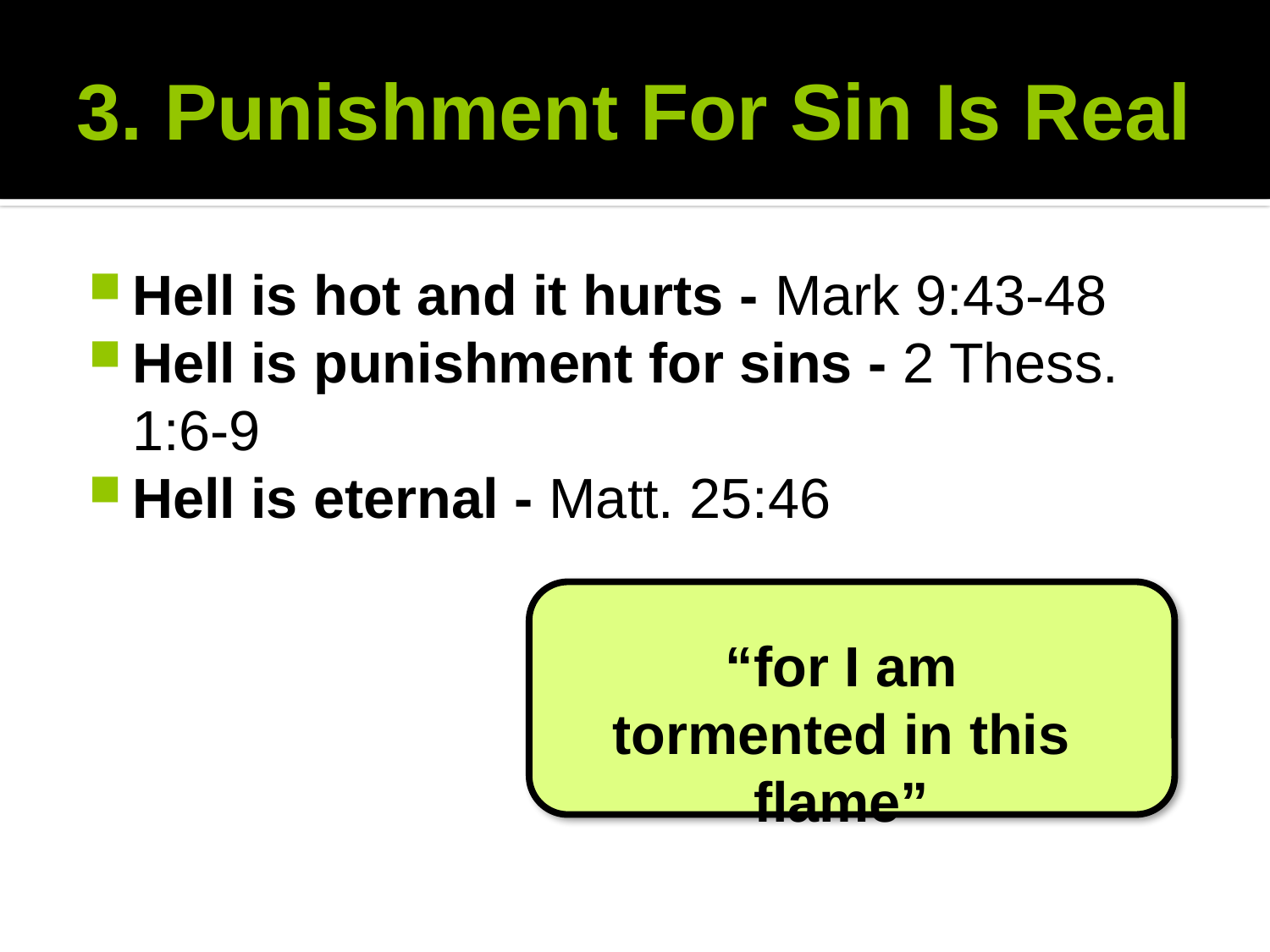

# 3. Punishment For Sin Is Real
Hell is hot and it hurts - Mark 9:43-48
Hell is punishment for sins - 2 Thess. 1:6-9
Hell is eternal - Matt. 25:46

“for I am tormented in this flame”